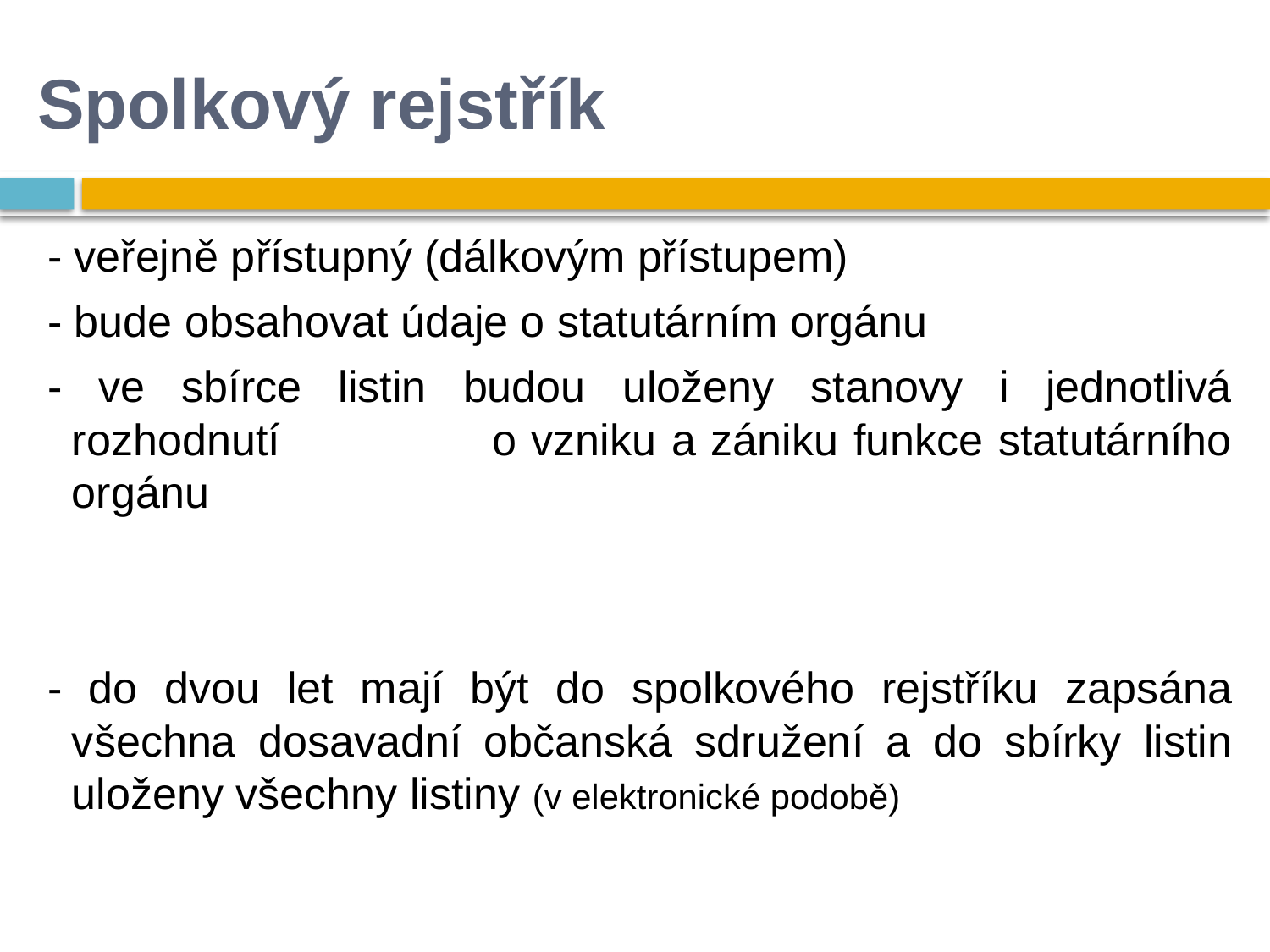

# Spolkový rejstřík
- veřejně přístupný (dálkovým přístupem)
- bude obsahovat údaje o statutárním orgánu
- ve sbírce listin budou uloženy stanovy i jednotlivá rozhodnutí              o vzniku a zániku funkce statutárního orgánu

- do dvou let mají být do spolkového rejstříku zapsána všechna dosavadní občanská sdružení a do sbírky listin uloženy všechny listiny (v elektronické podobě)